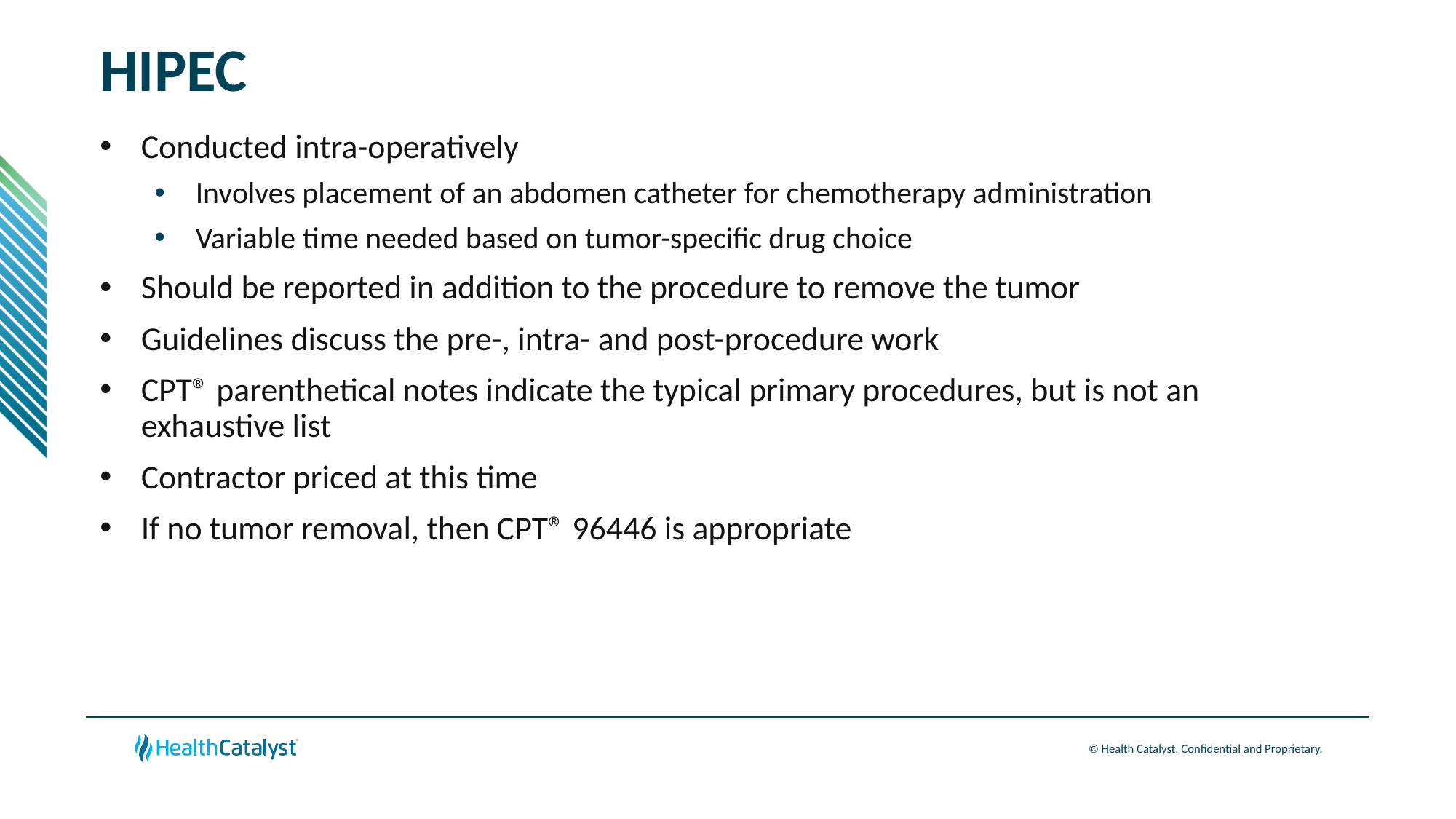

# HIPEC
Conducted intra-operatively
Involves placement of an abdomen catheter for chemotherapy administration
Variable time needed based on tumor-specific drug choice
Should be reported in addition to the procedure to remove the tumor
Guidelines discuss the pre-, intra- and post-procedure work
CPT® parenthetical notes indicate the typical primary procedures, but is not an exhaustive list
Contractor priced at this time
If no tumor removal, then CPT® 96446 is appropriate